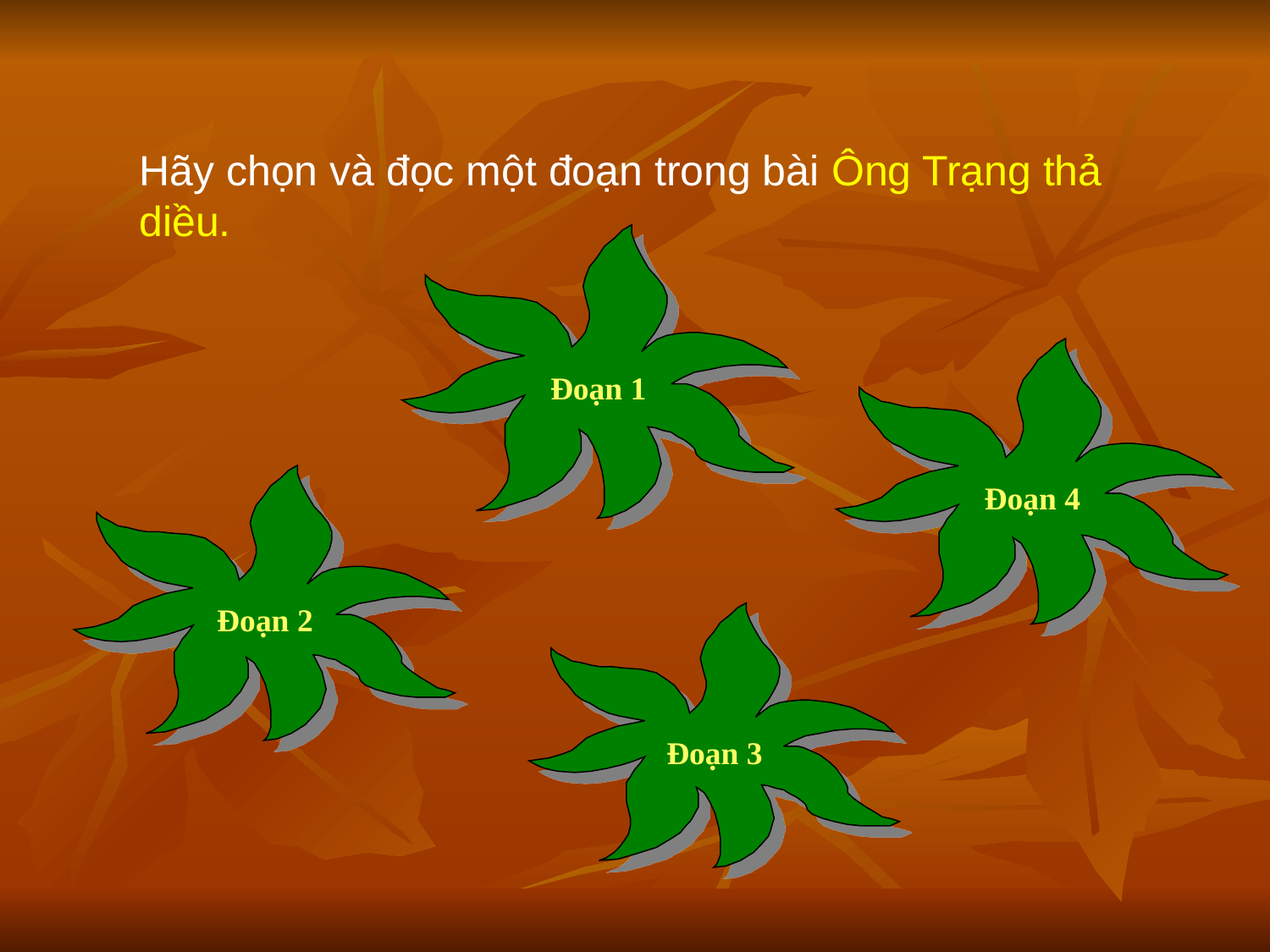

Hãy chọn và đọc một đoạn trong bài Ông Trạng thả diều.
Đoạn 1
Đoạn 4

Đoạn 2

Đoạn 3